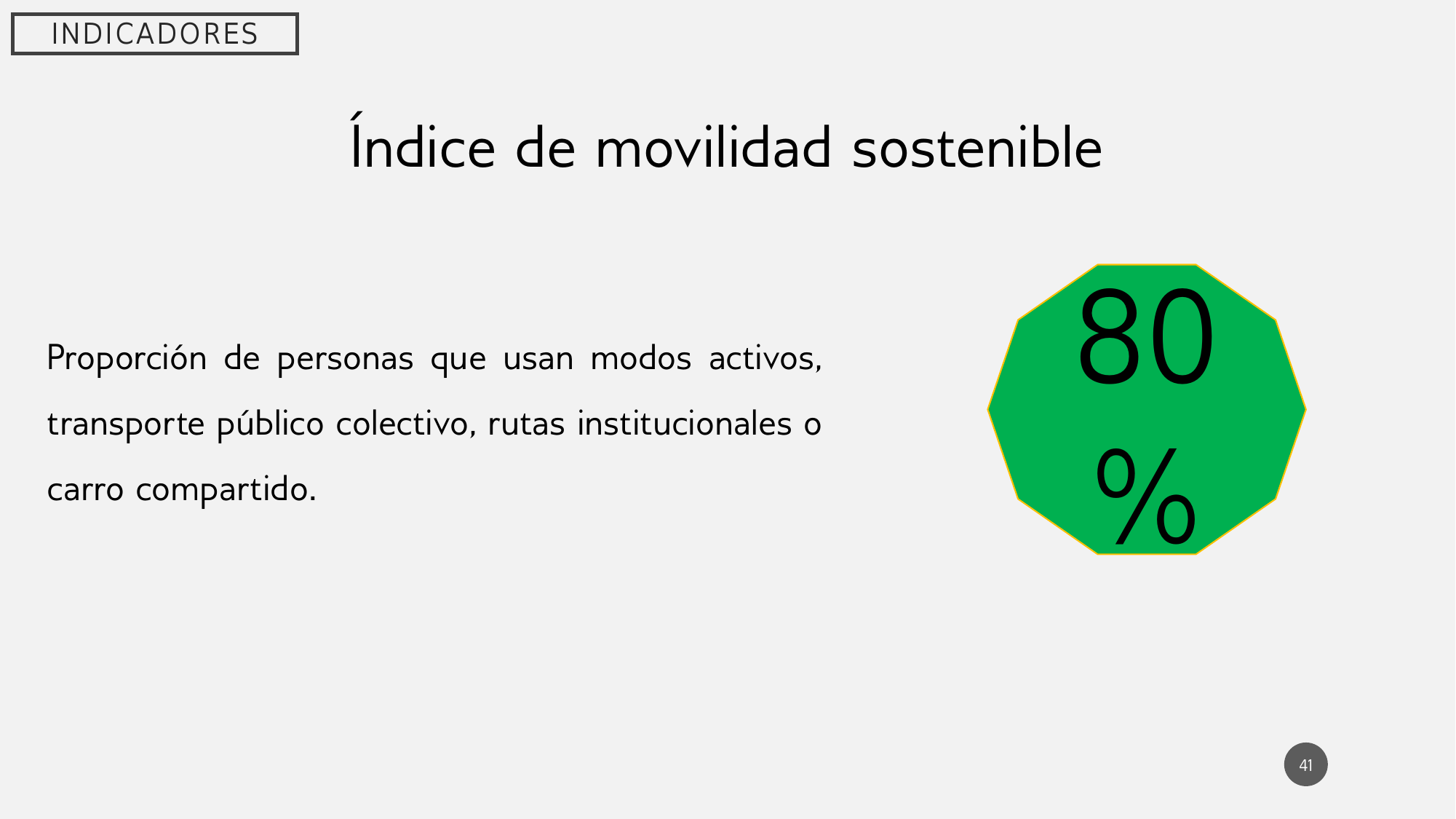

INDICADORES
Índice de movilidad sostenible
80%
Proporción de personas que usan modos activos, transporte público colectivo, rutas institucionales o carro compartido.
41